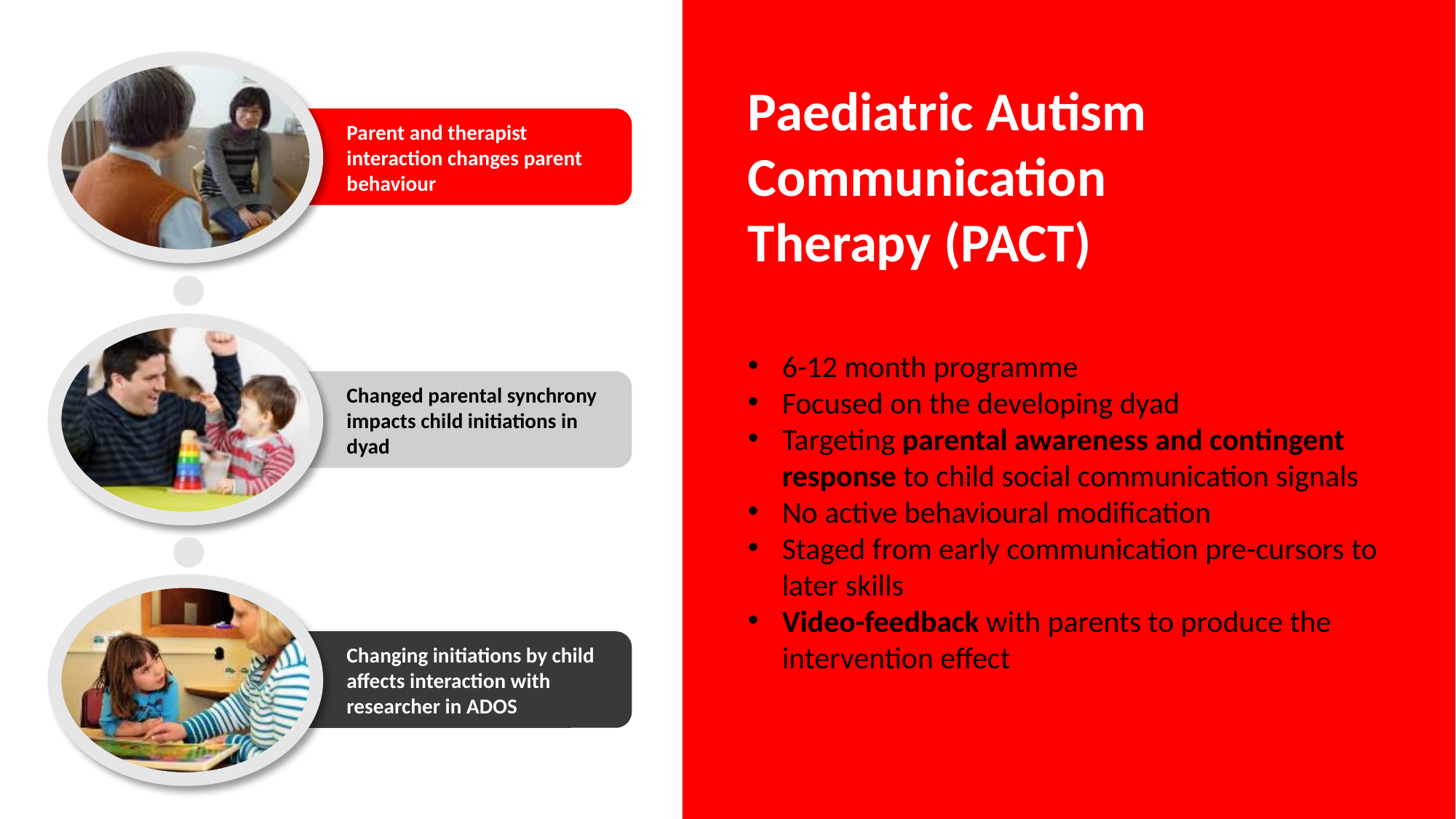

Paediatric Autism Communication Therapy (PACT)
Parent and therapist interaction changes parent behaviour

6-12 month programme
Focused on the developing dyad
Targeting parental awareness and contingent response to child social communication signals
No active behavioural modification
Staged from early communication pre-cursors to later skills
Video-feedback with parents to produce the intervention effect

Changed parental synchrony impacts child initiations in dyad

Changing initiations by child affects interaction with researcher in ADOS